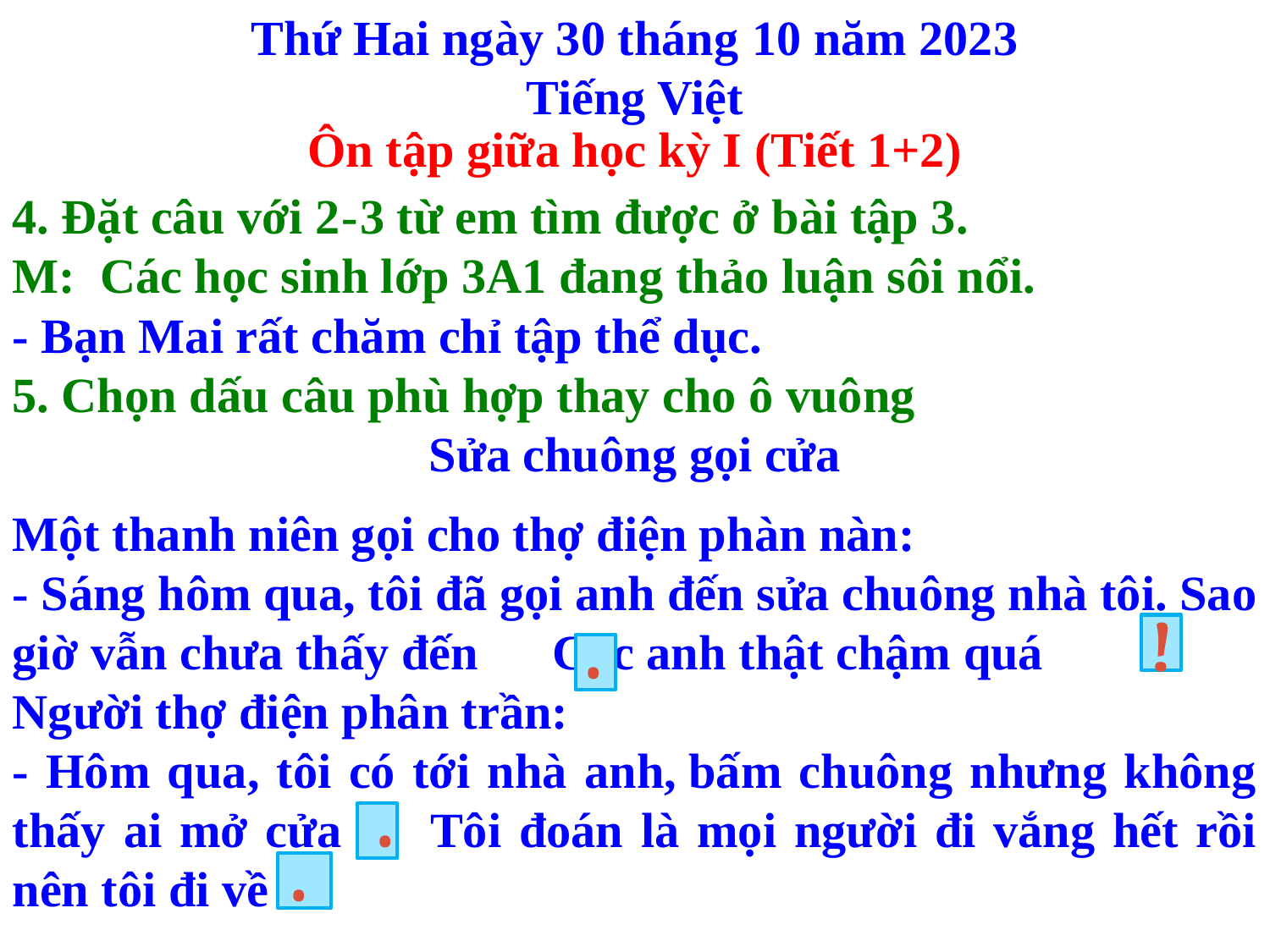

Thứ Hai ngày 30 tháng 10 năm 2023
Tiếng Việt
Ôn tập giữa học kỳ I (Tiết 1+2)
4. Đặt câu với 2 - 3 từ em tìm được ở bài tập 3.
M:  Các học sinh lớp 3A1 đang thảo luận sôi nổi.
- Bạn Mai rất chăm chỉ tập thể dục.
5. Chọn dấu câu phù hợp thay cho ô vuông
Sửa chuông gọi cửa
Một thanh niên gọi cho thợ điện phàn nàn:
- Sáng hôm qua, tôi đã gọi anh đến sửa chuông nhà tôi. Sao giờ vẫn chưa thấy đến      Các anh thật chậm quá
Người thợ điện phân trần:
- Hôm qua, tôi có tới nhà anh, bấm chuông nhưng không thấy ai mở cửa     Tôi đoán là mọi người đi vắng hết rồi nên tôi đi về
.
!

.

.